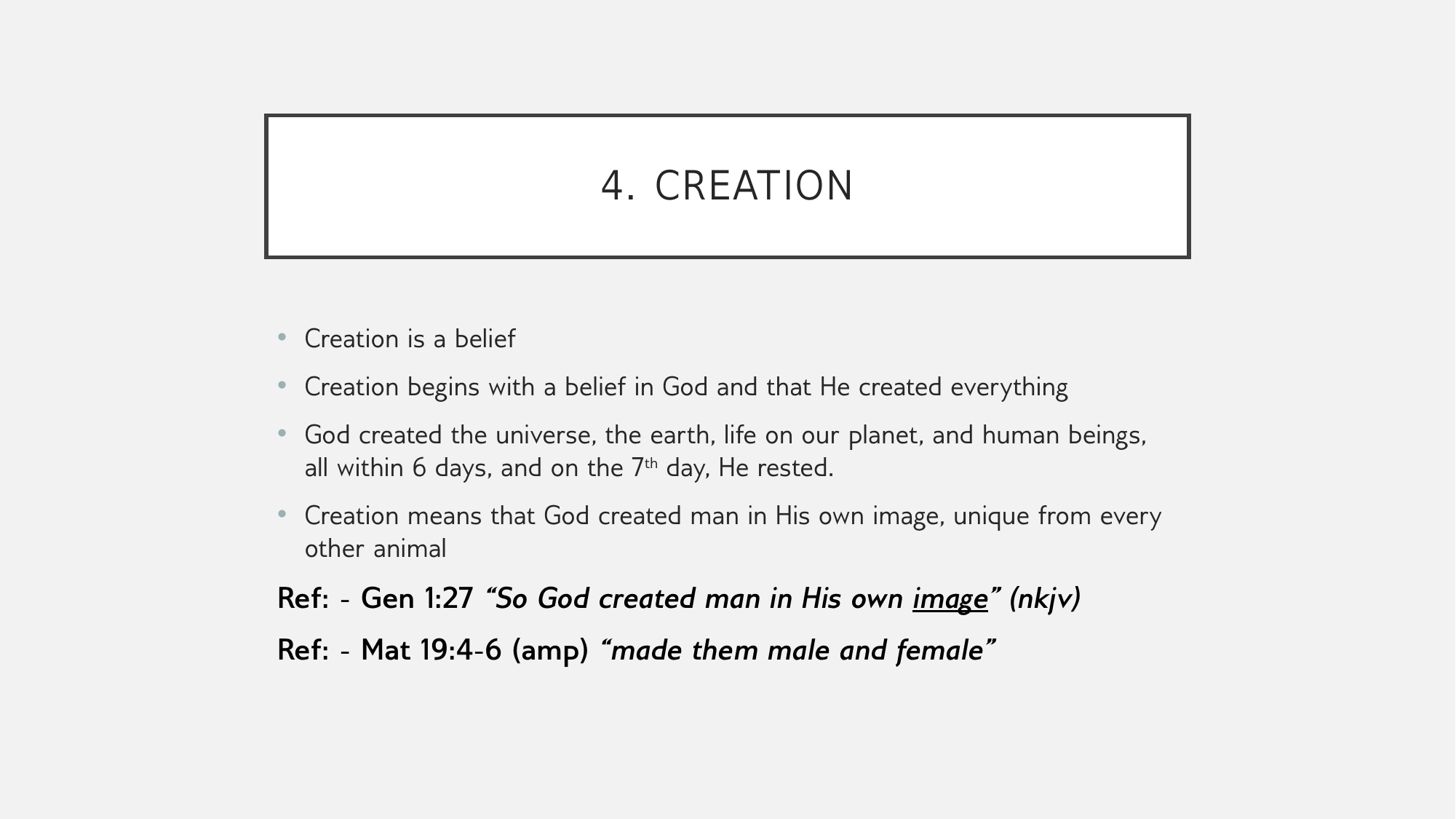

# 4. Creation
Creation is a belief
Creation begins with a belief in God and that He created everything
God created the universe, the earth, life on our planet, and human beings, all within 6 days, and on the 7th day, He rested.
Creation means that God created man in His own image, unique from every other animal
Ref: - Gen 1:27 “So God created man in His own image” (nkjv)
Ref: - Mat 19:4-6 (amp) “made them male and female”